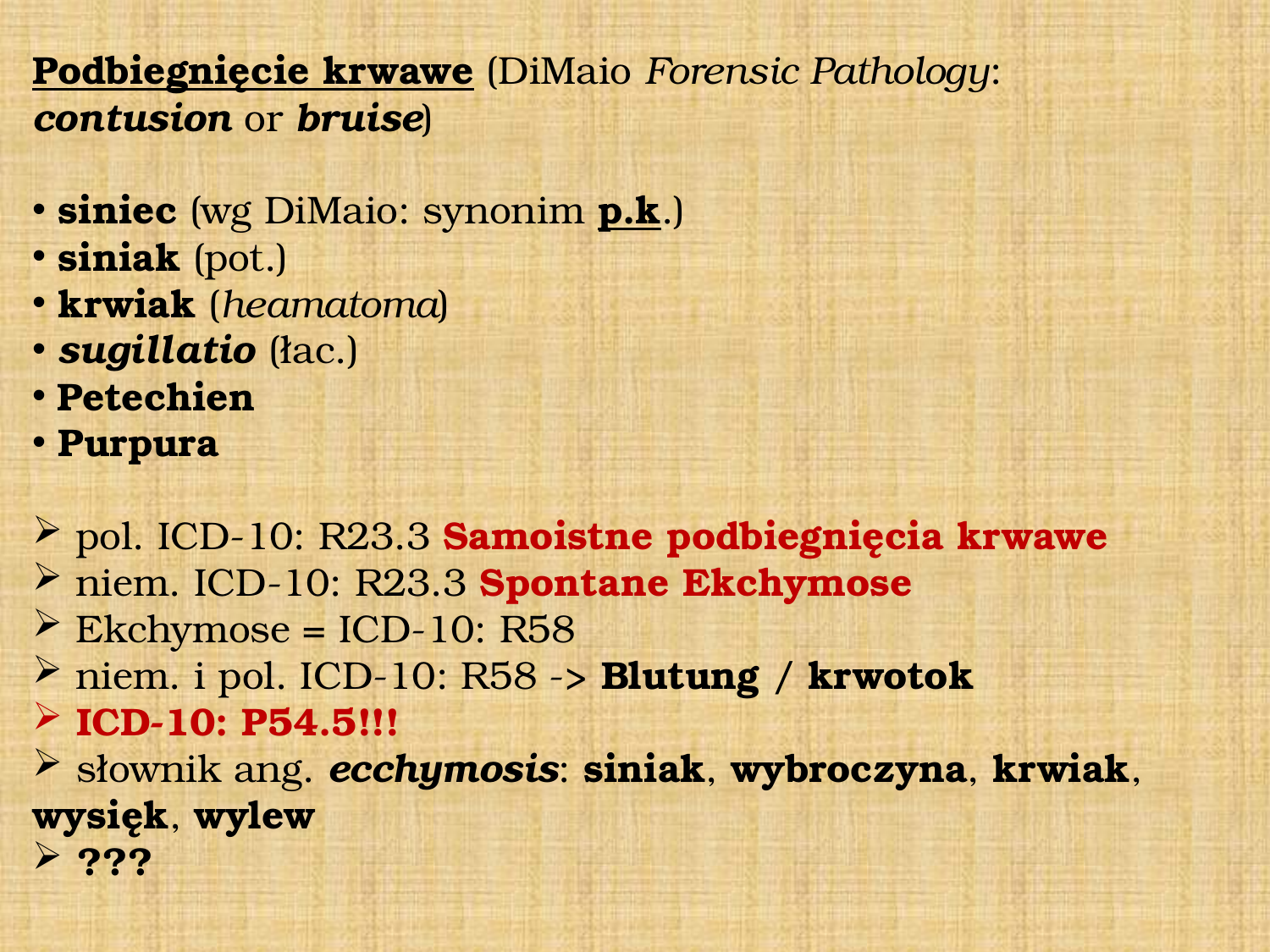

Podbiegnięcie krwawe (DiMaio Forensic Pathology: contusion or bruise)

 siniec (wg DiMaio: synonim p.k.)
 siniak (pot.)
 krwiak (heamatoma)
 sugillatio (łac.)
 Petechien
 Purpura

 pol. ICD-10: R23.3 Samoistne podbiegnięcia krwawe
 niem. ICD-10: R23.3 Spontane Ekchymose
 Ekchymose = ICD-10: R58
 niem. i pol. ICD-10: R58 -> Blutung / krwotok
 ICD-10: P54.5!!!
 słownik ang. ecchymosis: siniak, wybroczyna, krwiak, wysięk, wylew
 ???